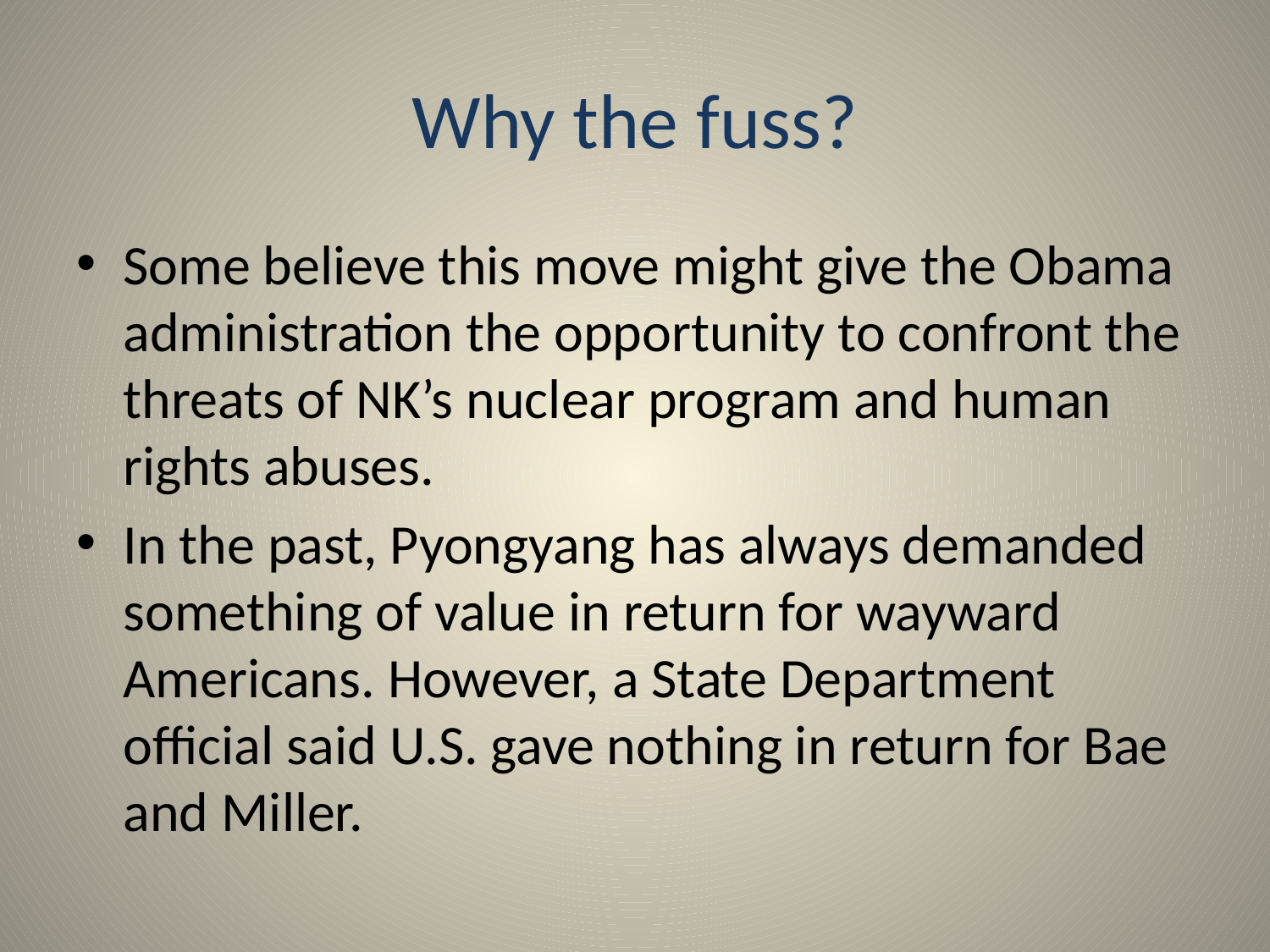

# Why the fuss?
Some believe this move might give the Obama administration the opportunity to confront the threats of NK’s nuclear program and human rights abuses.
In the past, Pyongyang has always demanded something of value in return for wayward Americans. However, a State Department official said U.S. gave nothing in return for Bae and Miller.